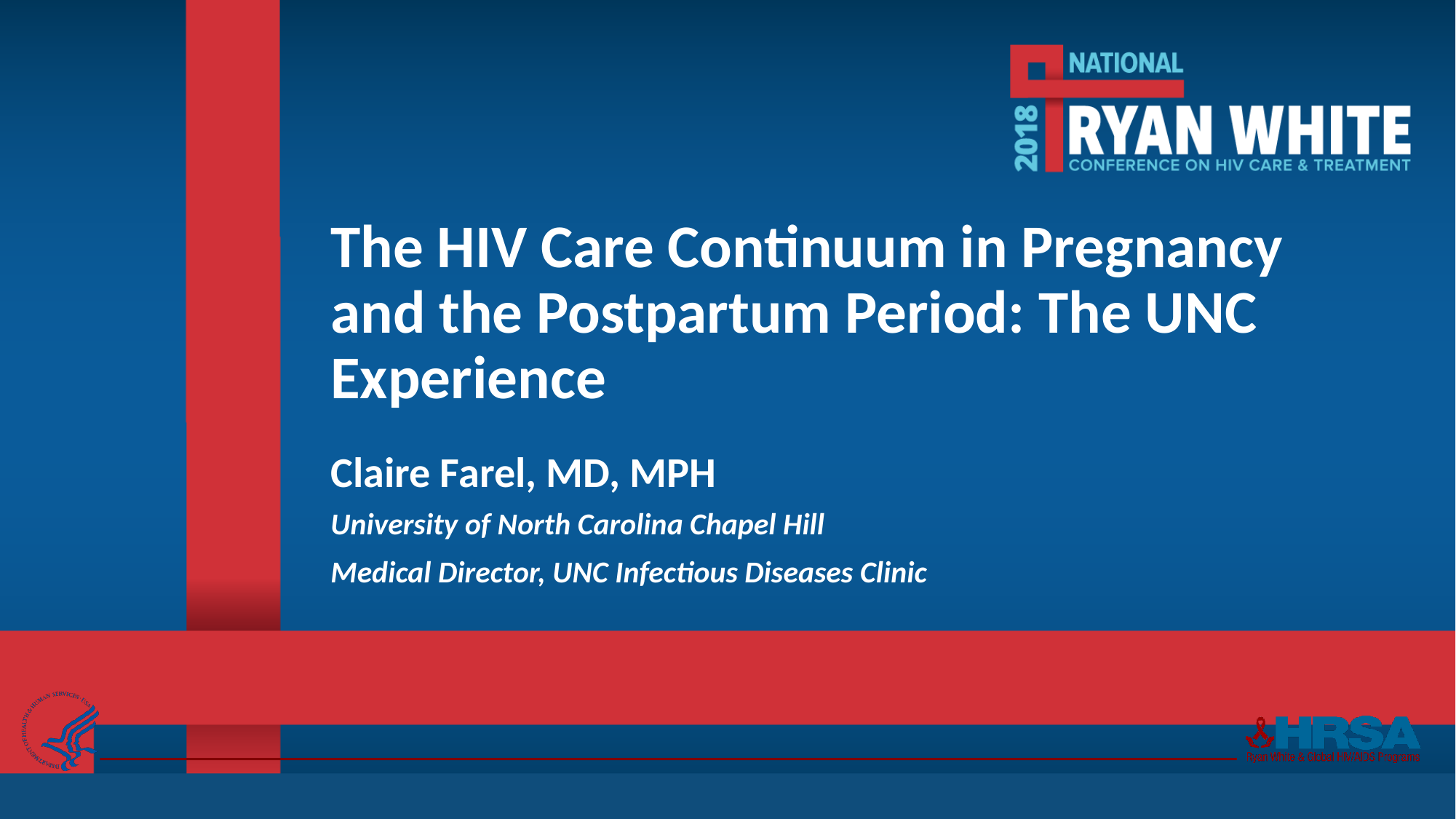

# The HIV Care Continuum in Pregnancy and the Postpartum Period: The UNC Experience
Claire Farel, MD, MPH
University of North Carolina Chapel Hill
Medical Director, UNC Infectious Diseases Clinic